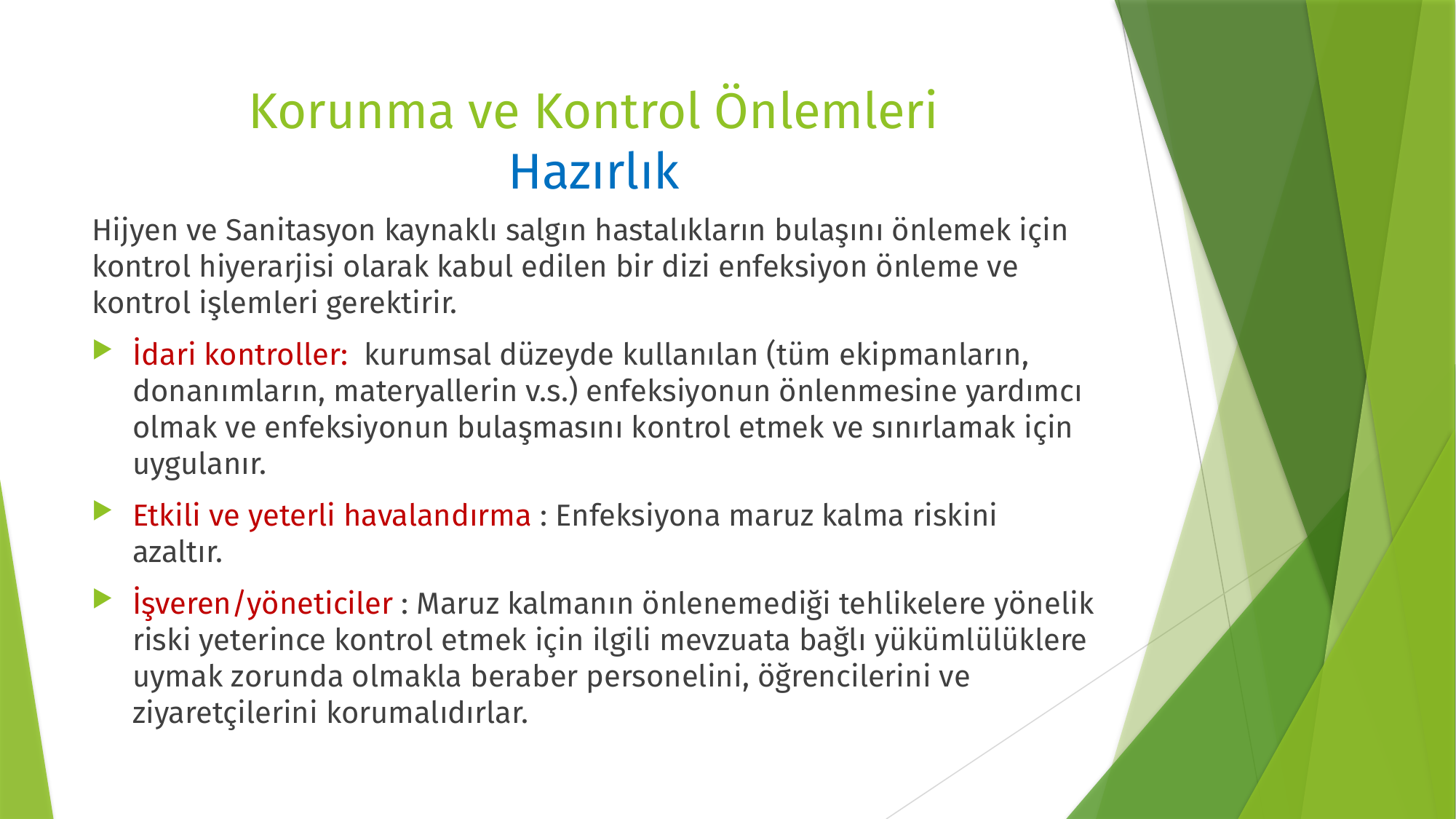

# Korunma ve Kontrol Önlemleri Hazırlık
Hijyen ve Sanitasyon kaynaklı salgın hastalıkların bulaşını önlemek için kontrol hiyerarjisi olarak kabul edilen bir dizi enfeksiyon önleme ve kontrol işlemleri gerektirir.
İdari kontroller:  kurumsal düzeyde kullanılan (tüm ekipmanların, donanımların, materyallerin v.s.) enfeksiyonun önlenmesine yardımcı olmak ve enfeksiyonun bulaşmasını kontrol etmek ve sınırlamak için uygulanır.
Etkili ve yeterli havalandırma : Enfeksiyona maruz kalma riskini azaltır.
İşveren/yöneticiler : Maruz kalmanın önlenemediği tehlikelere yönelik riski yeterince kontrol etmek için ilgili mevzuata bağlı yükümlülüklere uymak zorunda olmakla beraber personelini, öğrencilerini ve ziyaretçilerini korumalıdırlar.